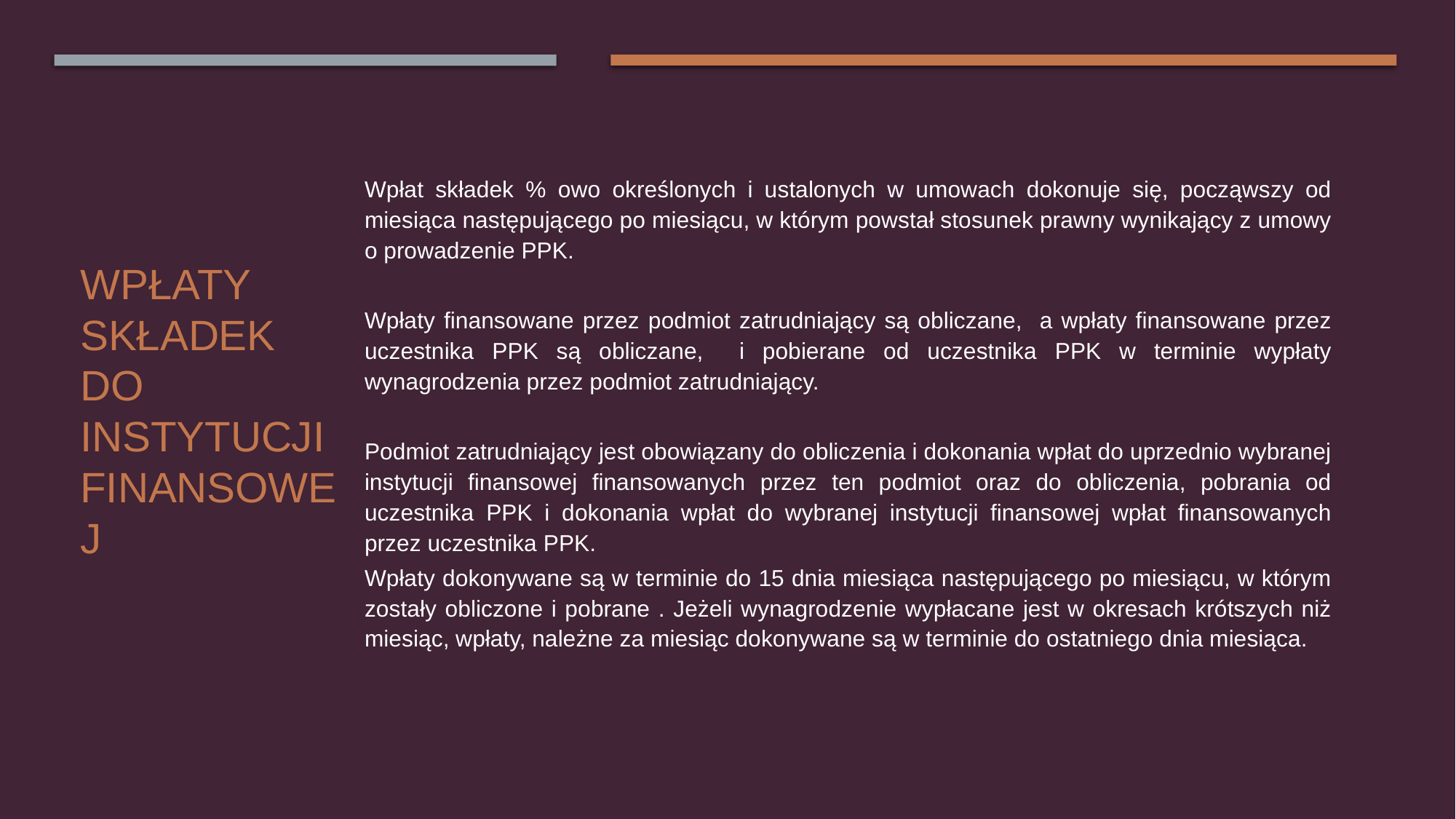

Wpłat składek % owo określonych i ustalonych w umowach dokonuje się, począwszy od miesiąca następującego po miesiącu, w którym powstał stosunek prawny wynikający z umowy o prowadzenie PPK.

Wpłaty finansowane przez podmiot zatrudniający są obliczane,  a wpłaty finansowane przez uczestnika PPK są obliczane,  i pobierane od uczestnika PPK w terminie wypłaty wynagrodzenia przez podmiot zatrudniający.

Podmiot zatrudniający jest obowiązany do obliczenia i dokonania wpłat do uprzednio wybranej instytucji finansowej finansowanych przez ten podmiot oraz do obliczenia, pobrania od uczestnika PPK i dokonania wpłat do wybranej instytucji finansowej wpłat finansowanych przez uczestnika PPK.
Wpłaty dokonywane są w terminie do 15 dnia miesiąca następującego po miesiącu, w którym zostały obliczone i pobrane . Jeżeli wynagrodzenie wypłacane jest w okresach krótszych niż miesiąc, wpłaty, należne za miesiąc dokonywane są w terminie do ostatniego dnia miesiąca.

# Wpłaty składek do instytucji finansowej